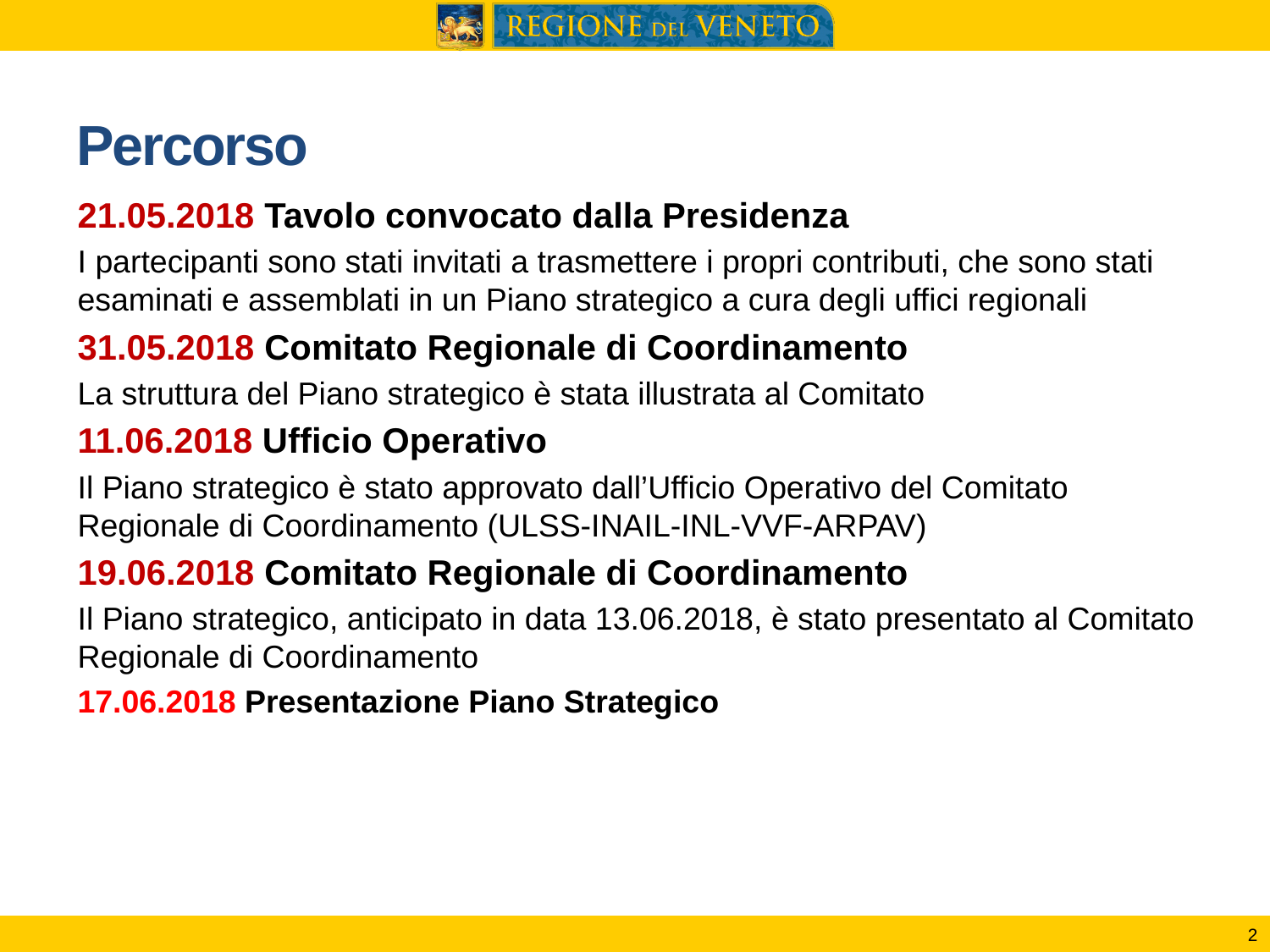

# Percorso
21.05.2018 Tavolo convocato dalla Presidenza
I partecipanti sono stati invitati a trasmettere i propri contributi, che sono stati esaminati e assemblati in un Piano strategico a cura degli uffici regionali
31.05.2018 Comitato Regionale di Coordinamento
La struttura del Piano strategico è stata illustrata al Comitato
11.06.2018 Ufficio Operativo
Il Piano strategico è stato approvato dall’Ufficio Operativo del Comitato Regionale di Coordinamento (ULSS-INAIL-INL-VVF-ARPAV)
19.06.2018 Comitato Regionale di Coordinamento
Il Piano strategico, anticipato in data 13.06.2018, è stato presentato al Comitato Regionale di Coordinamento
17.06.2018 Presentazione Piano Strategico

2